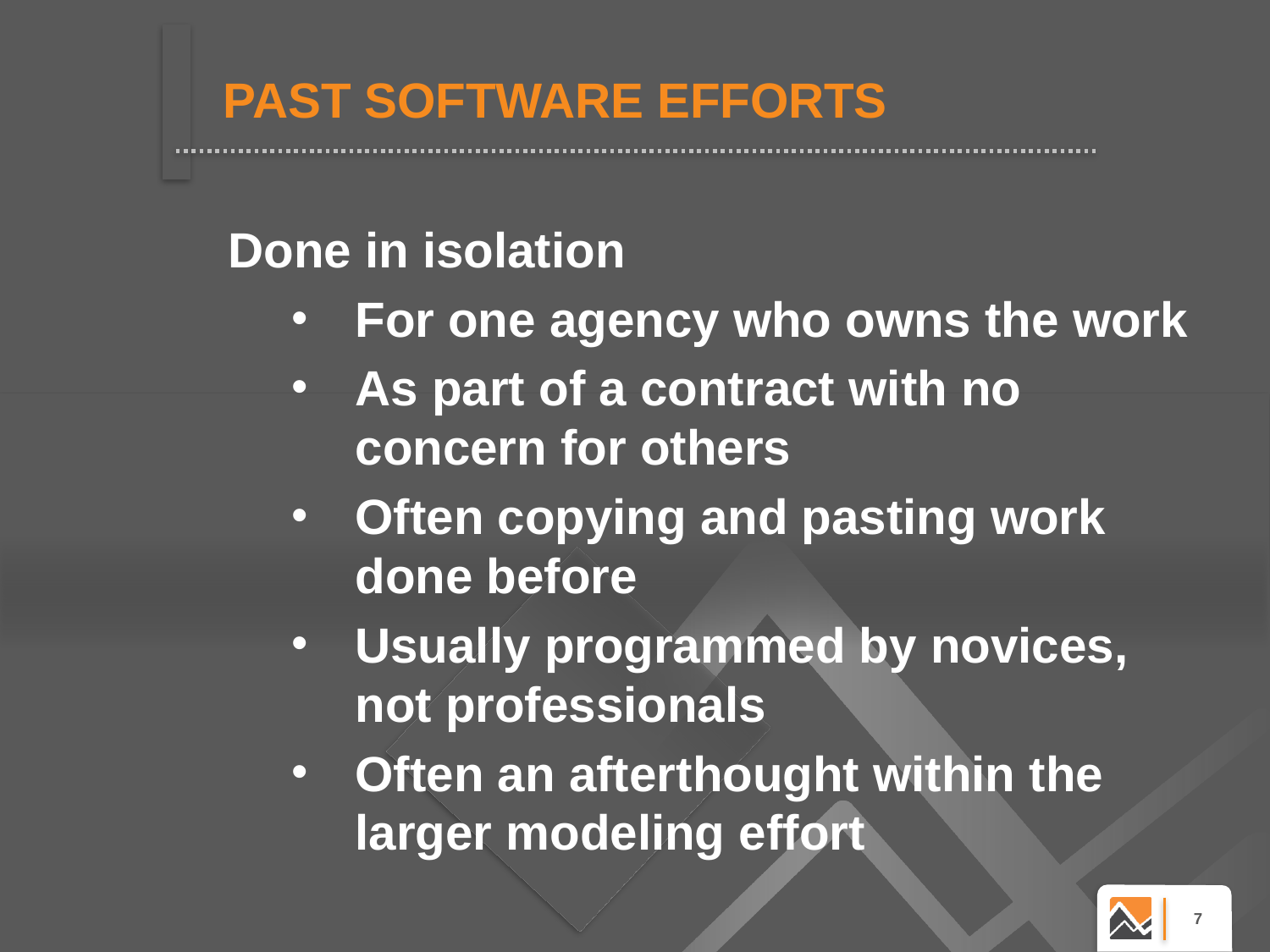

PAST SOFTWARE EFFORTS
Done in isolation
For one agency who owns the work
As part of a contract with no concern for others
Often copying and pasting work done before
Usually programmed by novices, not professionals
Often an afterthought within the larger modeling effort